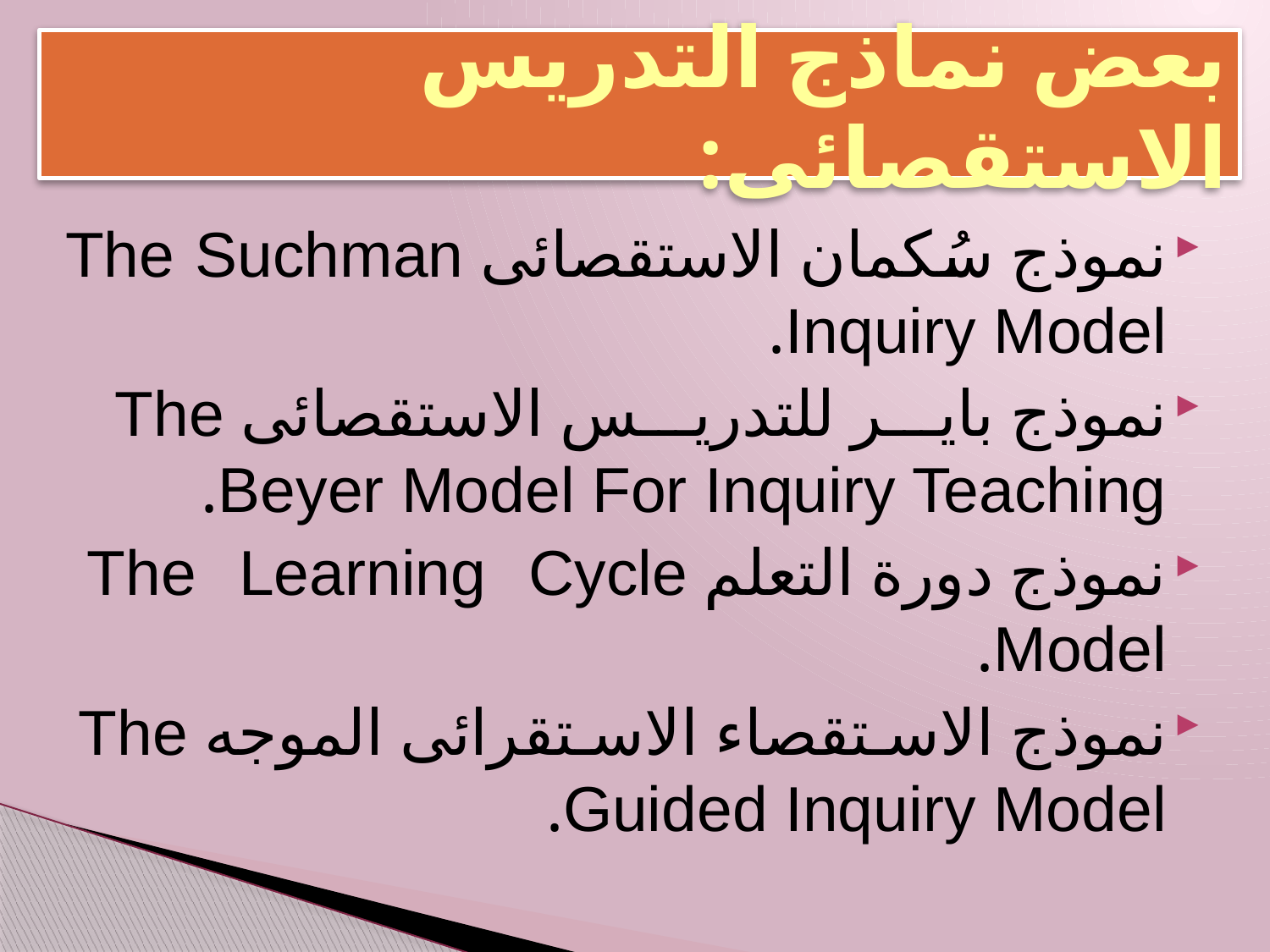

# بعض نماذج التدريس الاستقصائى:
نموذج سُكمان الاستقصائى The Suchman Inquiry Model.
نموذج باير للتدريس الاستقصائى The Beyer Model For Inquiry Teaching.
نموذج دورة التعلم The Learning Cycle Model.
نموذج الاستقصاء الاستقرائى الموجه The Guided Inquiry Model.